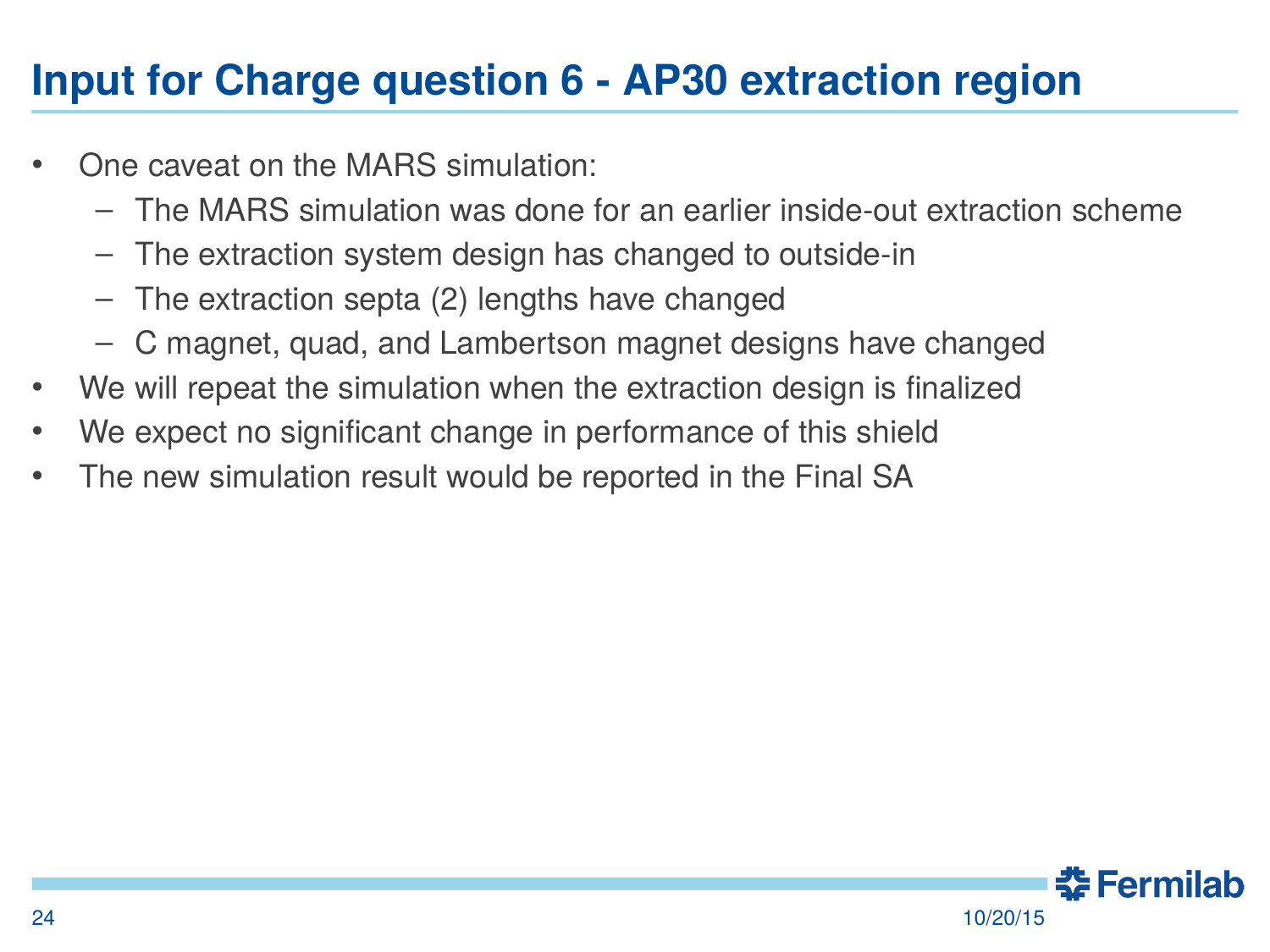

# Input for Charge question 6 - AP30 extraction region
One caveat on the MARS simulation:
The MARS simulation was done for an earlier inside-out extraction scheme
The extraction system design has changed to outside-in
The extraction septa (2) lengths have changed
C magnet, quad, and Lambertson magnet designs have changed
We will repeat the simulation when the extraction design is finalized
We expect no significant change in performance of this shield
The new simulation result would be reported in the Final SA
24
10/20/15